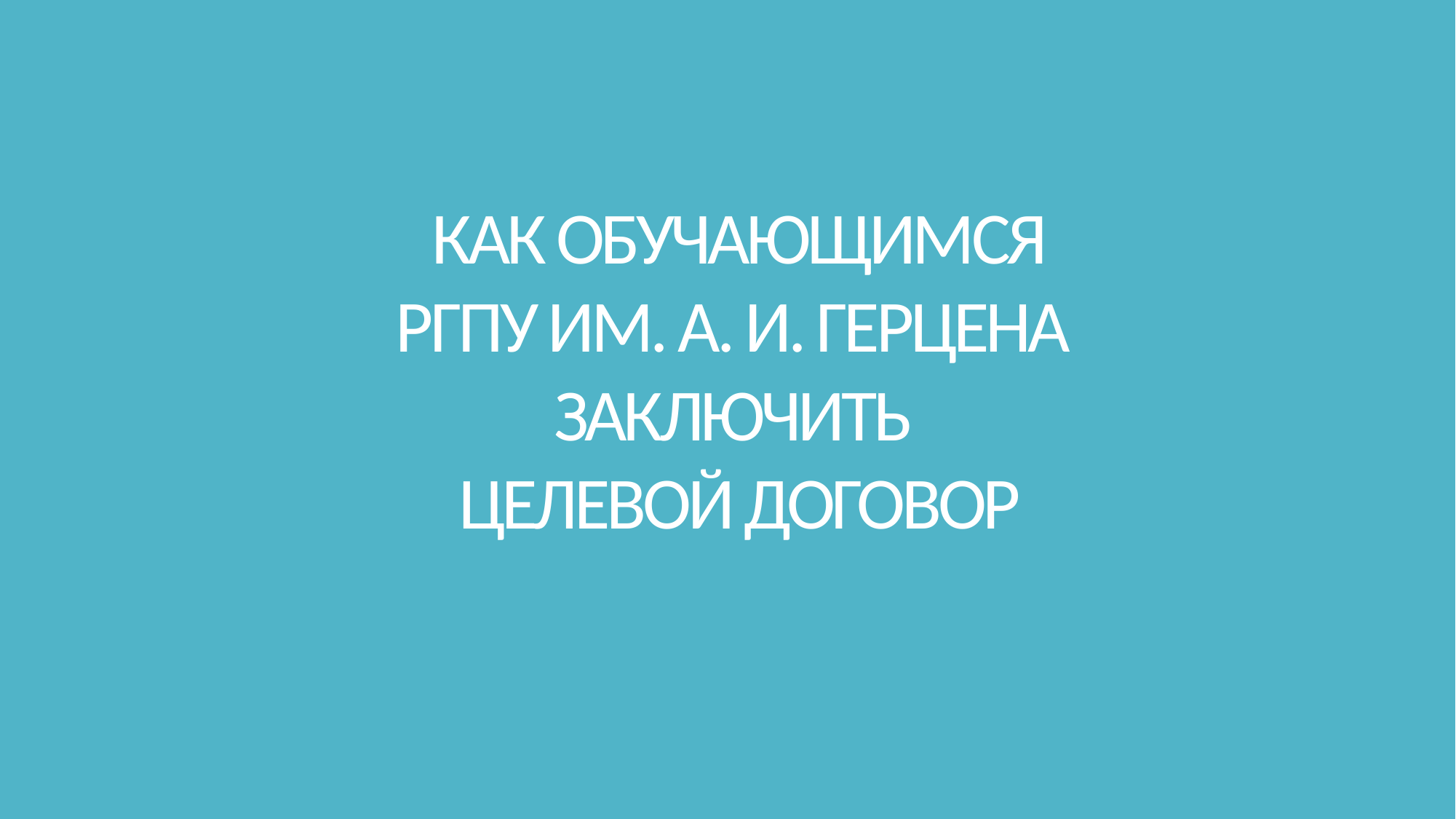

# КАК ОБУЧАЮЩИМСЯ РГПУ ИМ. А. И. ГЕРЦЕНА
ЗАКЛЮЧИТЬ
 ЦЕЛЕВОЙ ДОГОВОР